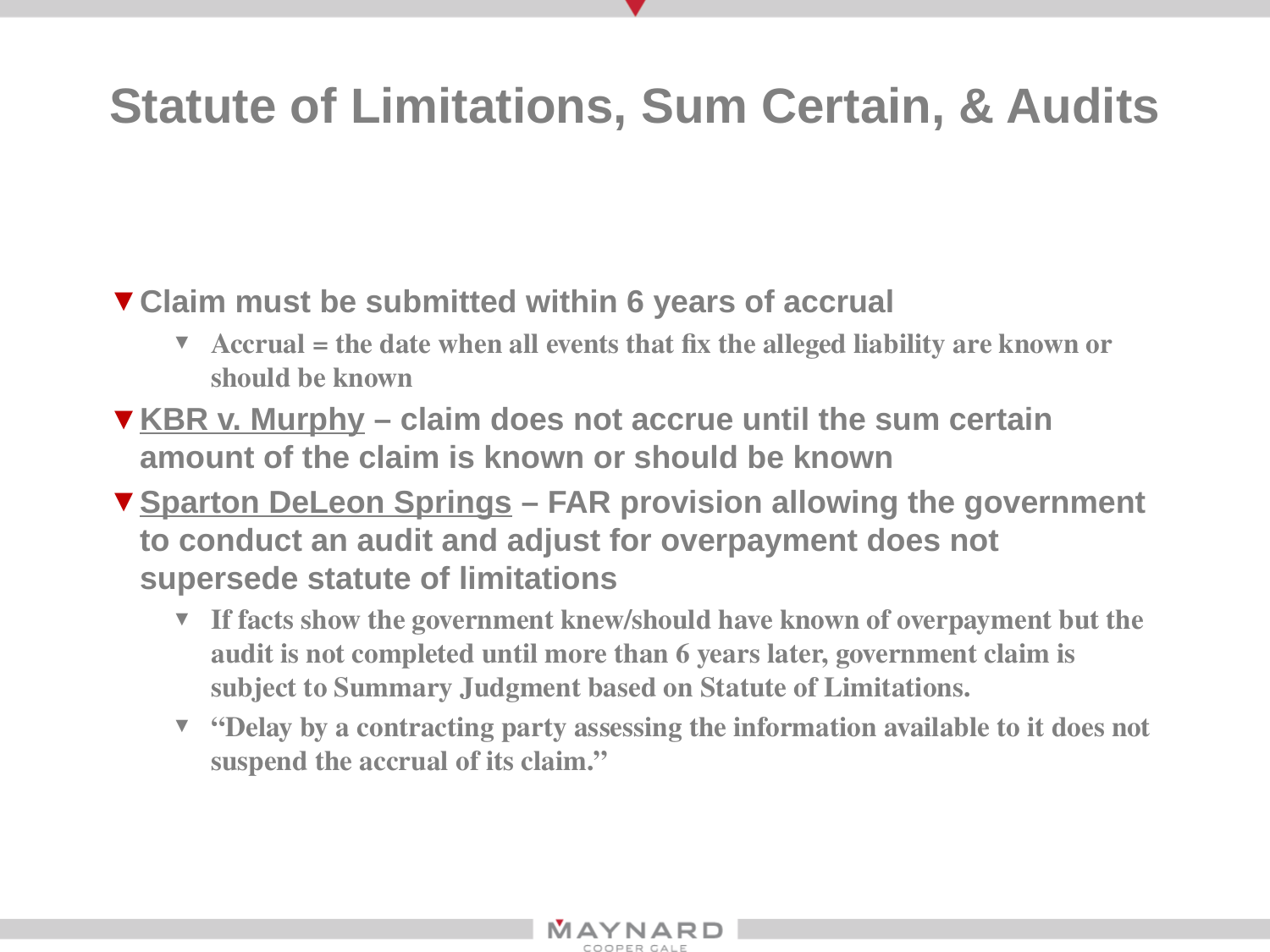

# Statute of Limitations, Sum Certain, & Audits
Claim must be submitted within 6 years of accrual
Accrual = the date when all events that fix the alleged liability are known or should be known
KBR v. Murphy – claim does not accrue until the sum certain amount of the claim is known or should be known
Sparton DeLeon Springs – FAR provision allowing the government to conduct an audit and adjust for overpayment does not supersede statute of limitations
If facts show the government knew/should have known of overpayment but the audit is not completed until more than 6 years later, government claim is subject to Summary Judgment based on Statute of Limitations.
“Delay by a contracting party assessing the information available to it does not suspend the accrual of its claim.”